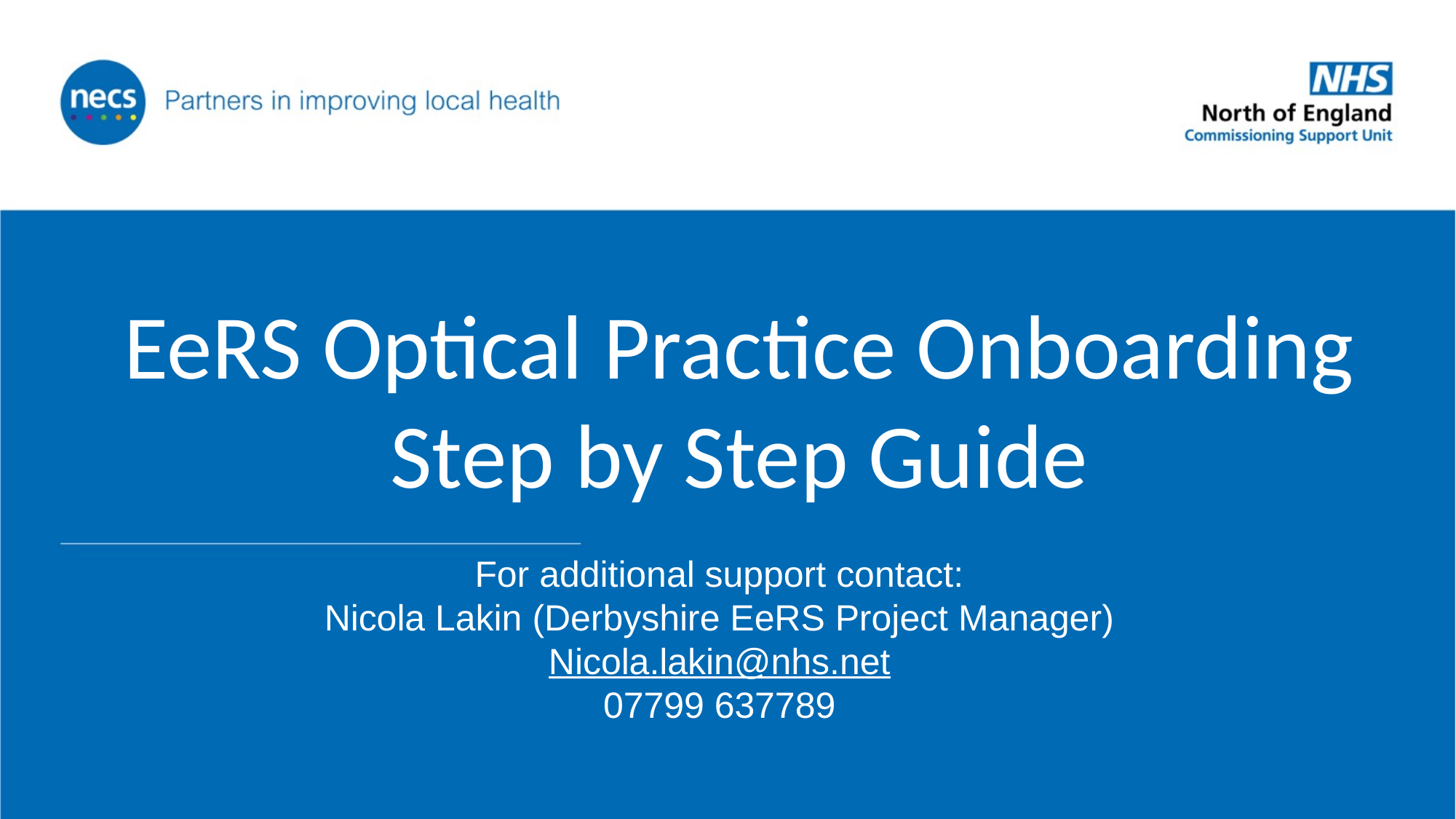

# EeRS Optical Practice Onboarding Step by Step Guide

For additional support contact:
Nicola Lakin (Derbyshire EeRS Project Manager)
Nicola.lakin@nhs.net
07799 637789